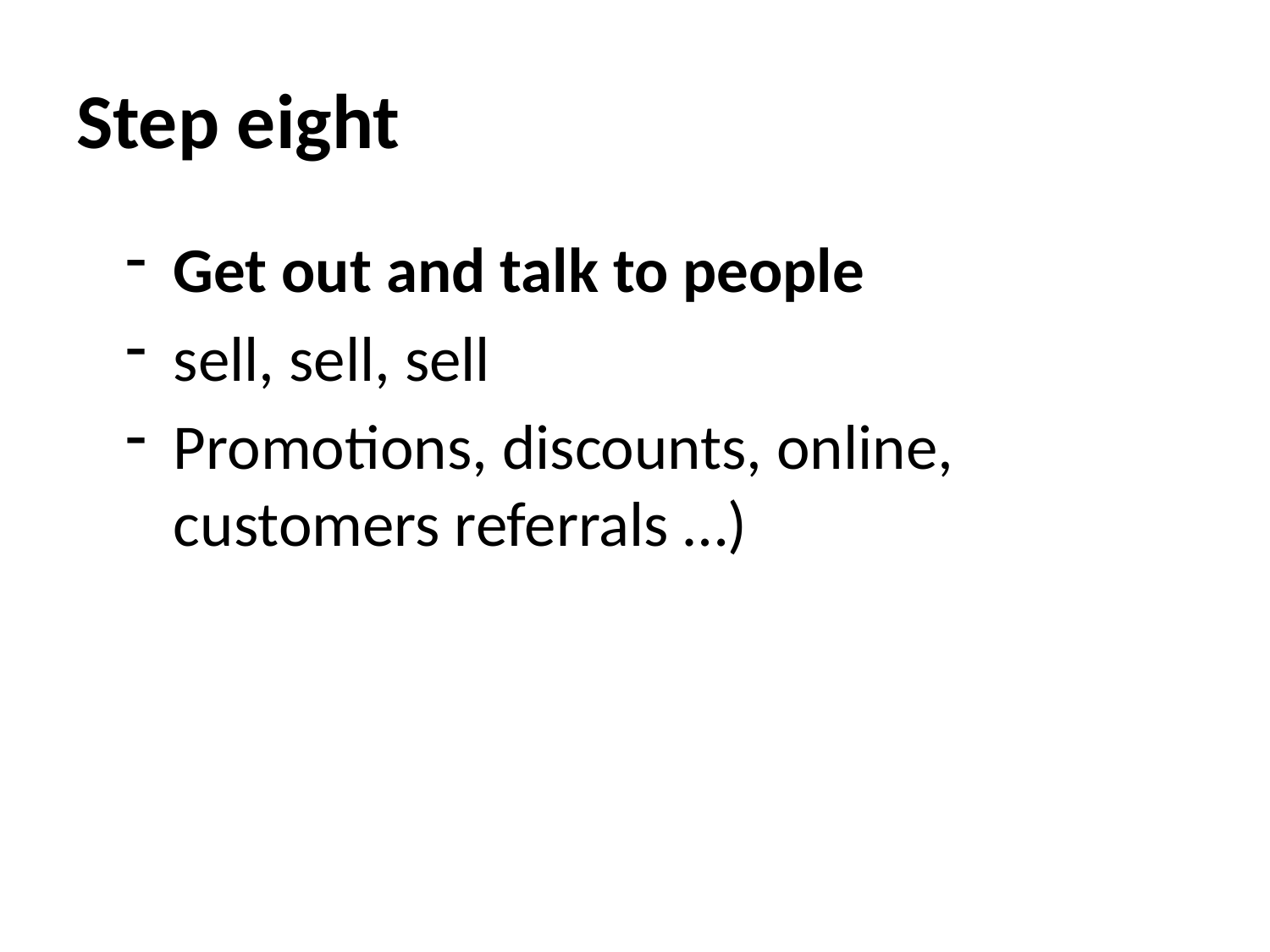

# Step eight
Get out and talk to people
sell, sell, sell
Promotions, discounts, online, customers referrals …)